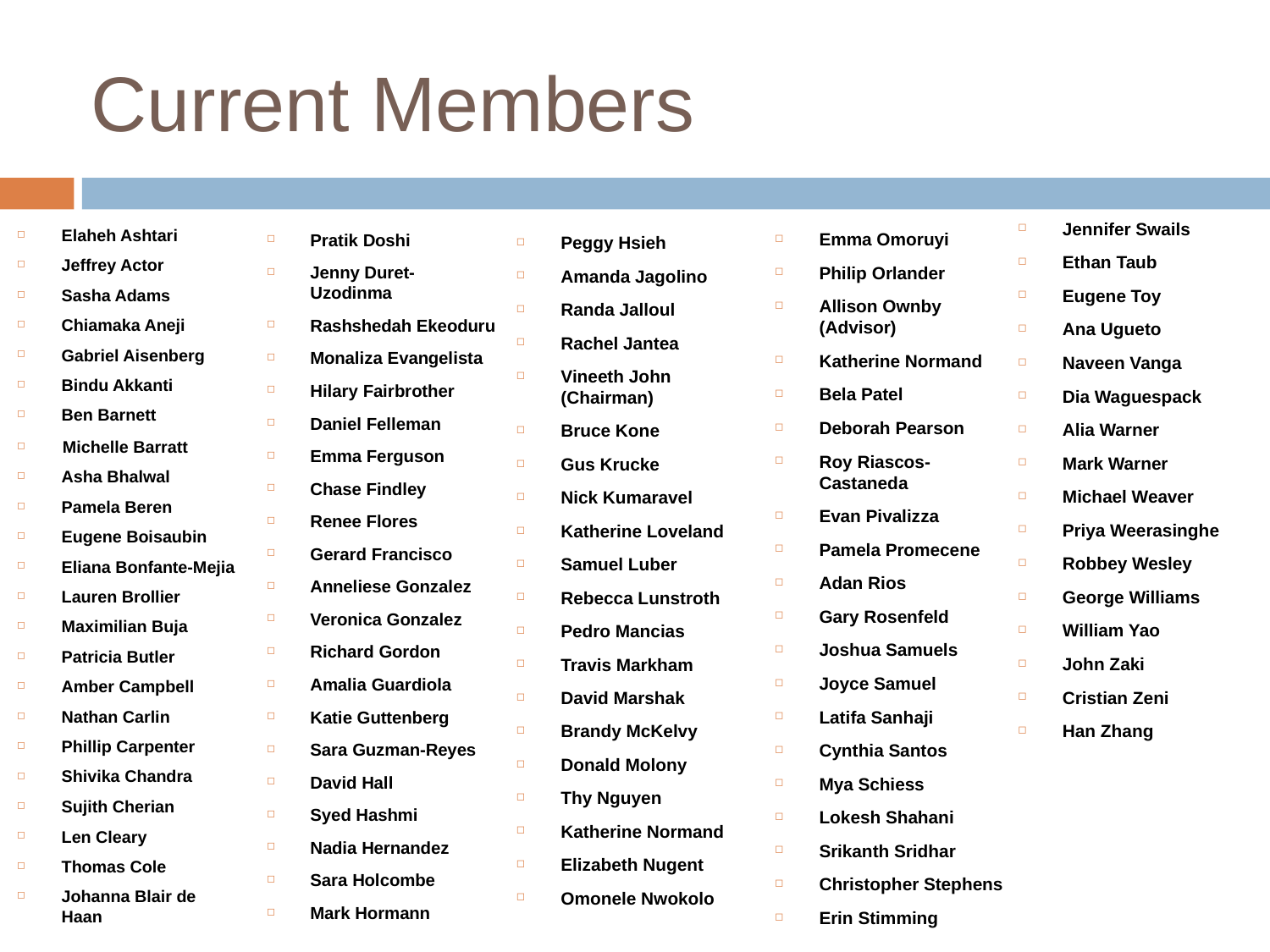

# Current Members

Peggy Hsieh
Amanda Jagolino
Randa Jalloul
Rachel Jantea
Vineeth John (Chairman)
Bruce Kone
Gus Krucke
Nick Kumaravel
Katherine Loveland
Samuel Luber
Rebecca Lunstroth
Pedro Mancias
Travis Markham
David Marshak
Brandy McKelvy
Donald Molony
Thy Nguyen
Katherine Normand
Elizabeth Nugent
Omonele Nwokolo

Jennifer Swails
Ethan Taub
Eugene Toy
Ana Ugueto
Naveen Vanga
Dia Waguespack
Alia Warner
Mark Warner
Michael Weaver
Priya Weerasinghe
Robbey Wesley
George Williams
William Yao
John Zaki
Cristian Zeni
Han Zhang
Elaheh Ashtari
Jeffrey Actor
Sasha Adams
Chiamaka Aneji
Gabriel Aisenberg
Bindu Akkanti
Ben Barnett
Michelle Barratt
Asha Bhalwal
Pamela Beren
Eugene Boisaubin
Eliana Bonfante-Mejia
Lauren Brollier
Maximilian Buja
Patricia Butler
Amber Campbell
Nathan Carlin
Phillip Carpenter
Shivika Chandra
Sujith Cherian
Len Cleary
Thomas Cole
Johanna Blair de Haan

Emma Omoruyi
Philip Orlander
Allison Ownby (Advisor)
Katherine Normand
Bela Patel
Deborah Pearson
Roy Riascos-Castaneda
Evan Pivalizza
Pamela Promecene
Adan Rios
Gary Rosenfeld
Joshua Samuels
Joyce Samuel
Latifa Sanhaji
Cynthia Santos
Mya Schiess
Lokesh Shahani
Srikanth Sridhar
Christopher Stephens
Erin Stimming

Pratik Doshi
Jenny Duret-Uzodinma
Rashshedah Ekeoduru
Monaliza Evangelista
Hilary Fairbrother
Daniel Felleman
Emma Ferguson
Chase Findley
Renee Flores
Gerard Francisco
Anneliese Gonzalez
Veronica Gonzalez
Richard Gordon
Amalia Guardiola
Katie Guttenberg
Sara Guzman-Reyes
David Hall
Syed Hashmi
Nadia Hernandez
Sara Holcombe
Mark Hormann